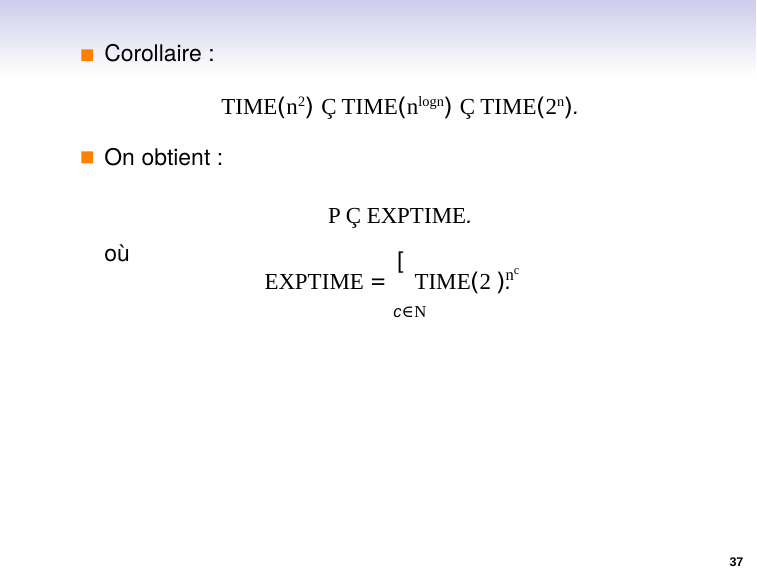

Corollaire :
TIME(n2) Ç TIME(nlogn) Ç TIME(2n).
On obtient :

P Ç EXPTIME.

où
[
c
n
EXPTIME =	TIME(2 ).
c∈N
37